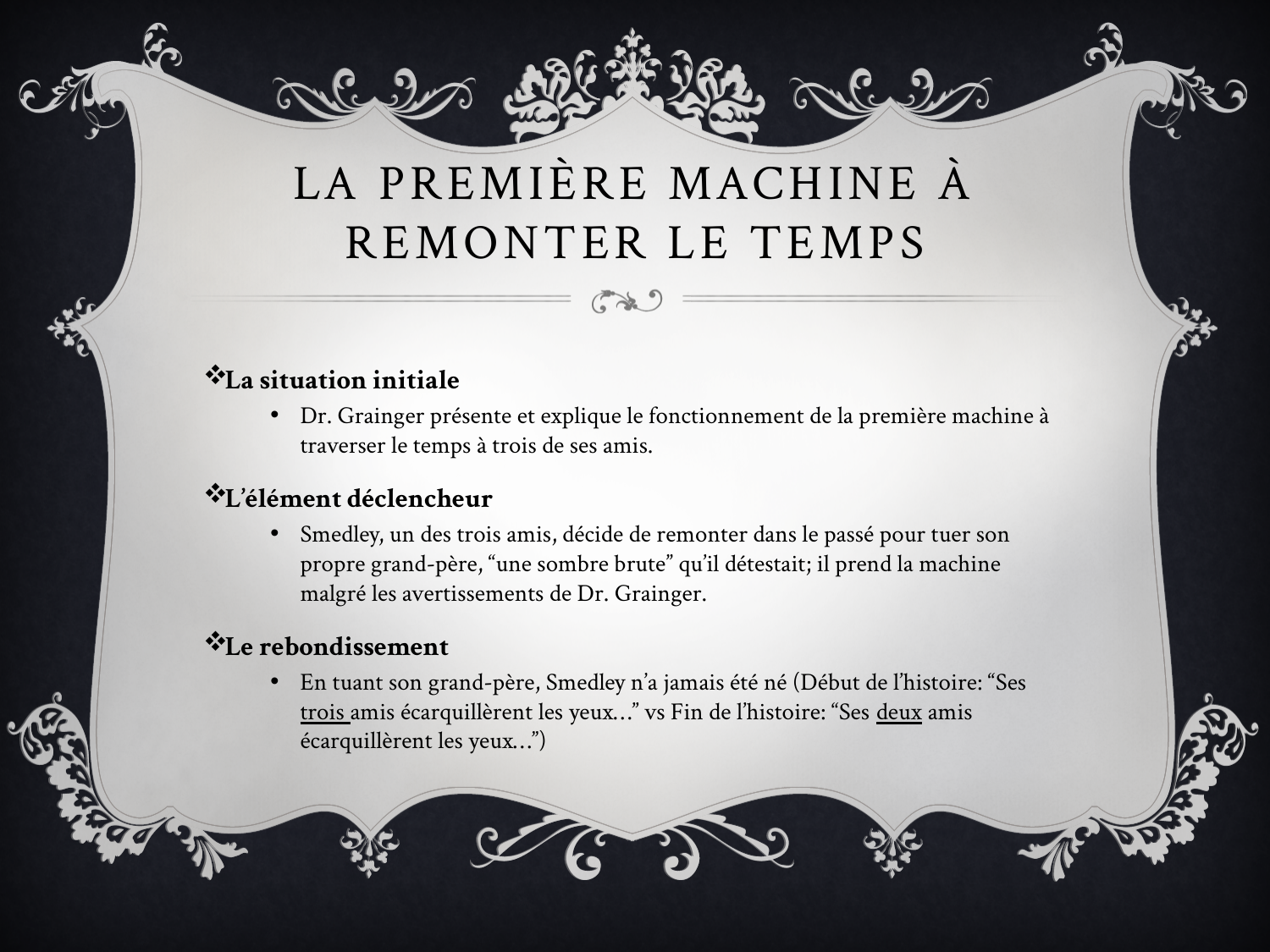

# La première machine à remonter le temps
La situation initiale
Dr. Grainger présente et explique le fonctionnement de la première machine à traverser le temps à trois de ses amis.
L’élément déclencheur
Smedley, un des trois amis, décide de remonter dans le passé pour tuer son propre grand-père, “une sombre brute” qu’il détestait; il prend la machine malgré les avertissements de Dr. Grainger.
Le rebondissement
En tuant son grand-père, Smedley n’a jamais été né (Début de l’histoire: “Ses trois amis écarquillèrent les yeux…” vs Fin de l’histoire: “Ses deux amis écarquillèrent les yeux…”)